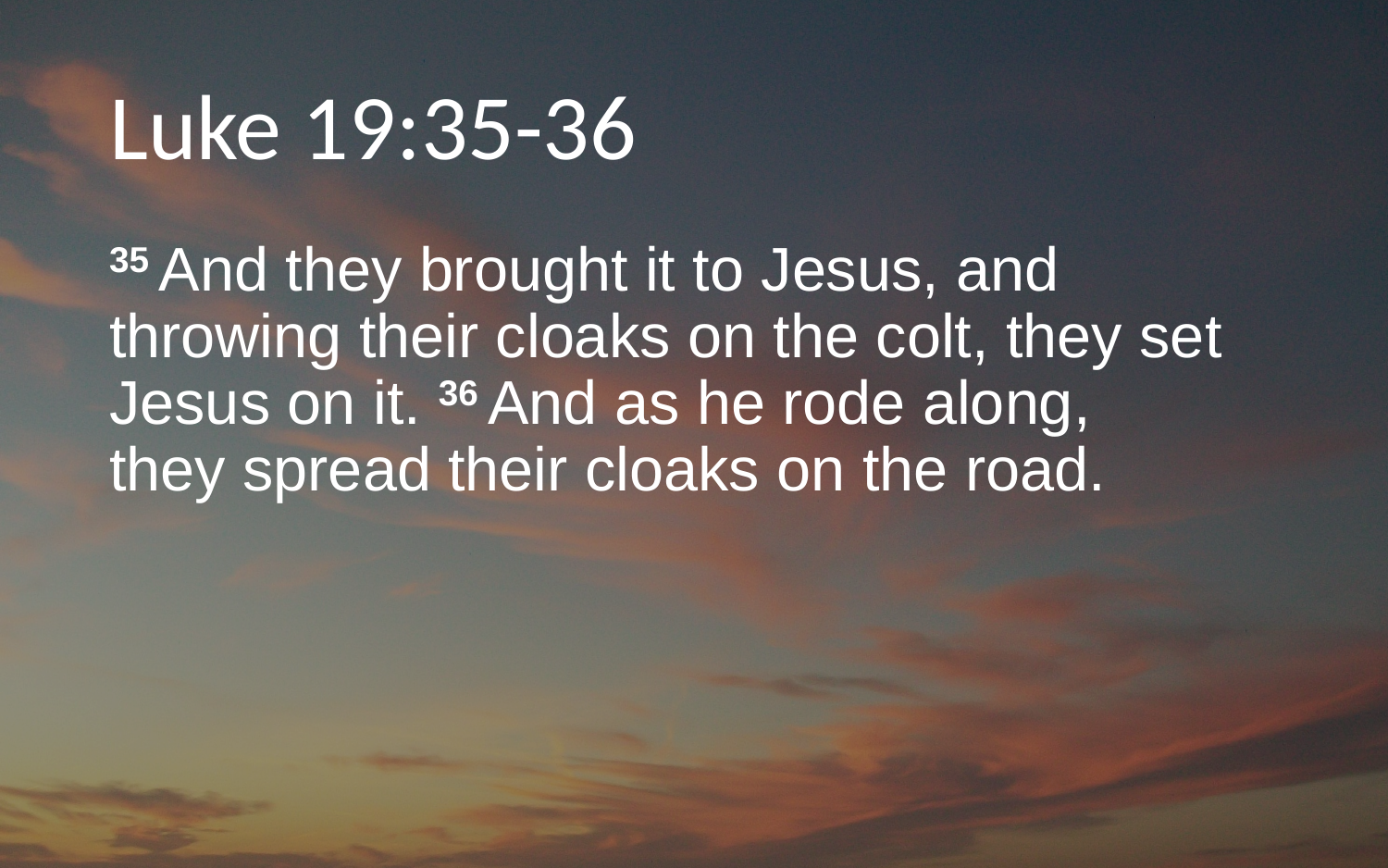

# Luke 19:35-36
35 And they brought it to Jesus, and throwing their cloaks on the colt, they set Jesus on it. 36 And as he rode along, they spread their cloaks on the road.